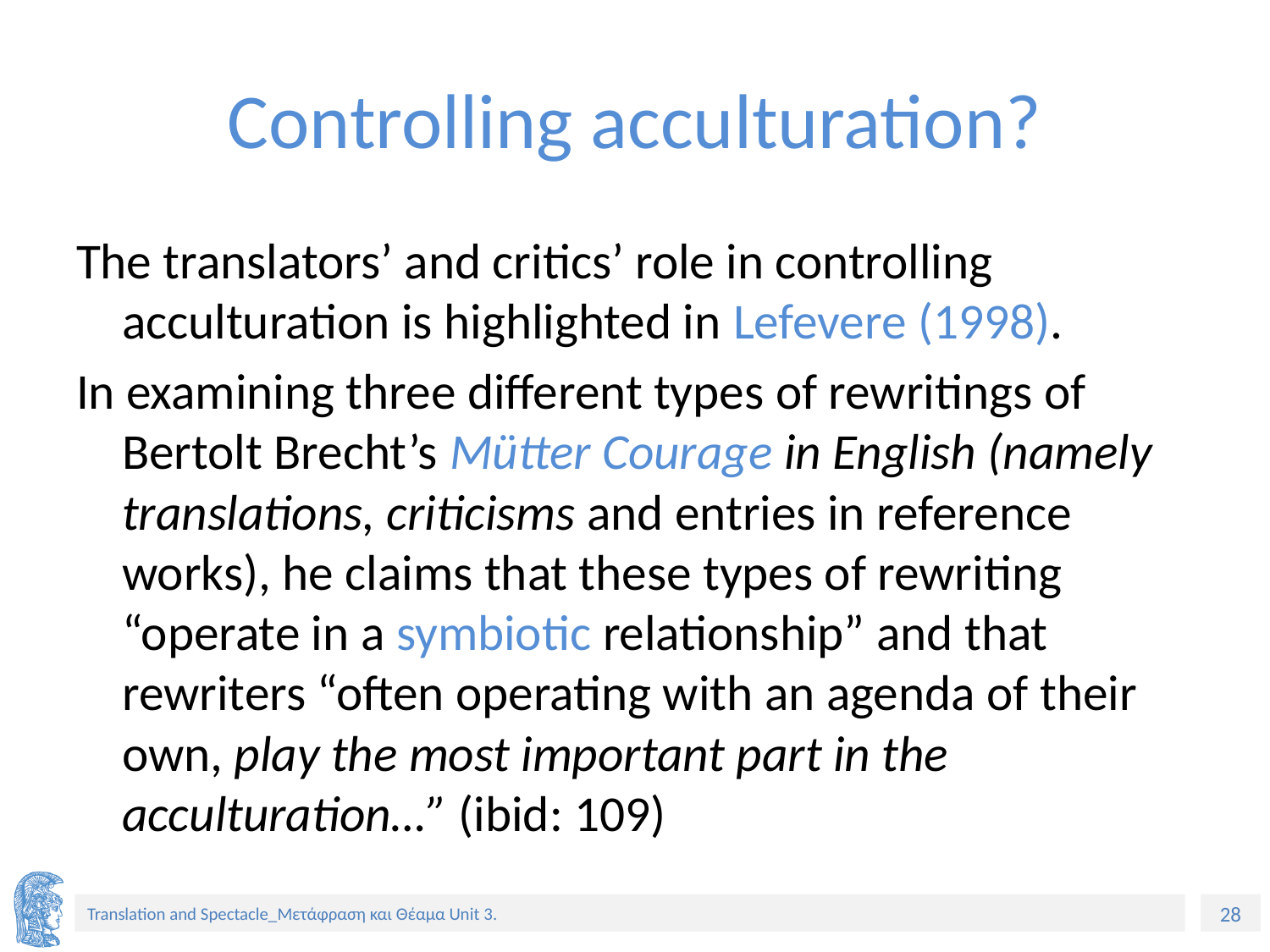

# Controlling acculturation?
The translators’ and critics’ role in controlling acculturation is highlighted in Lefevere (1998).
In examining three different types of rewritings of Bertolt Brecht’s Mütter Courage in English (namely translations, criticisms and entries in reference works), he claims that these types of rewriting “operate in a symbiotic relationship” and that rewriters “often operating with an agenda of their own, play the most important part in the acculturation…” (ibid: 109)